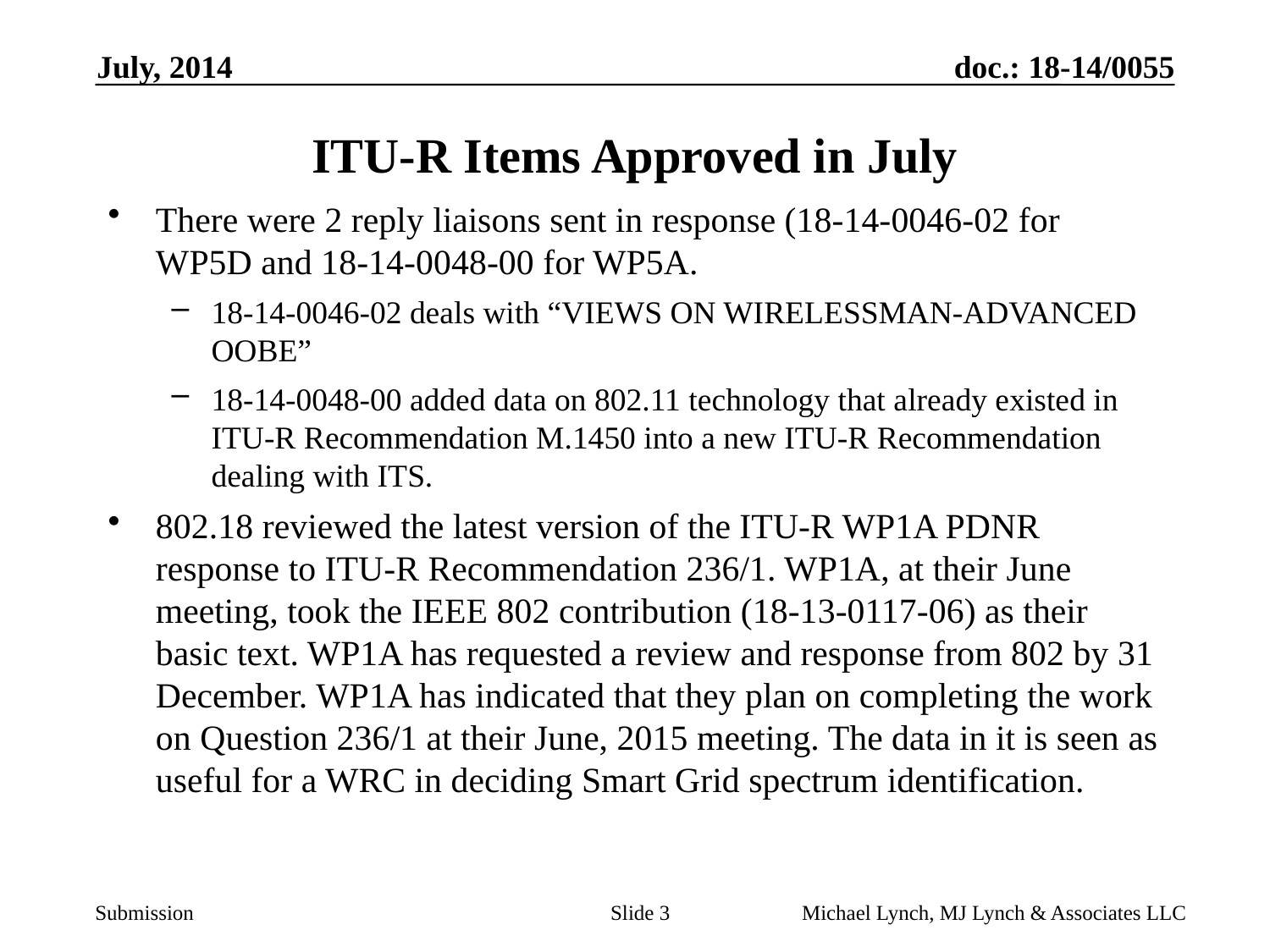

July, 2014
# ITU-R Items Approved in July
There were 2 reply liaisons sent in response (18-14-0046-02 for WP5D and 18-14-0048-00 for WP5A.
18-14-0046-02 deals with “VIEWS ON WIRELESSMAN-ADVANCED OOBE”
18-14-0048-00 added data on 802.11 technology that already existed in ITU-R Recommendation M.1450 into a new ITU-R Recommendation dealing with ITS.
802.18 reviewed the latest version of the ITU-R WP1A PDNR response to ITU-R Recommendation 236/1. WP1A, at their June meeting, took the IEEE 802 contribution (18-13-0117-06) as their basic text. WP1A has requested a review and response from 802 by 31 December. WP1A has indicated that they plan on completing the work on Question 236/1 at their June, 2015 meeting. The data in it is seen as useful for a WRC in deciding Smart Grid spectrum identification.
Slide 3
Michael Lynch, MJ Lynch & Associates LLC